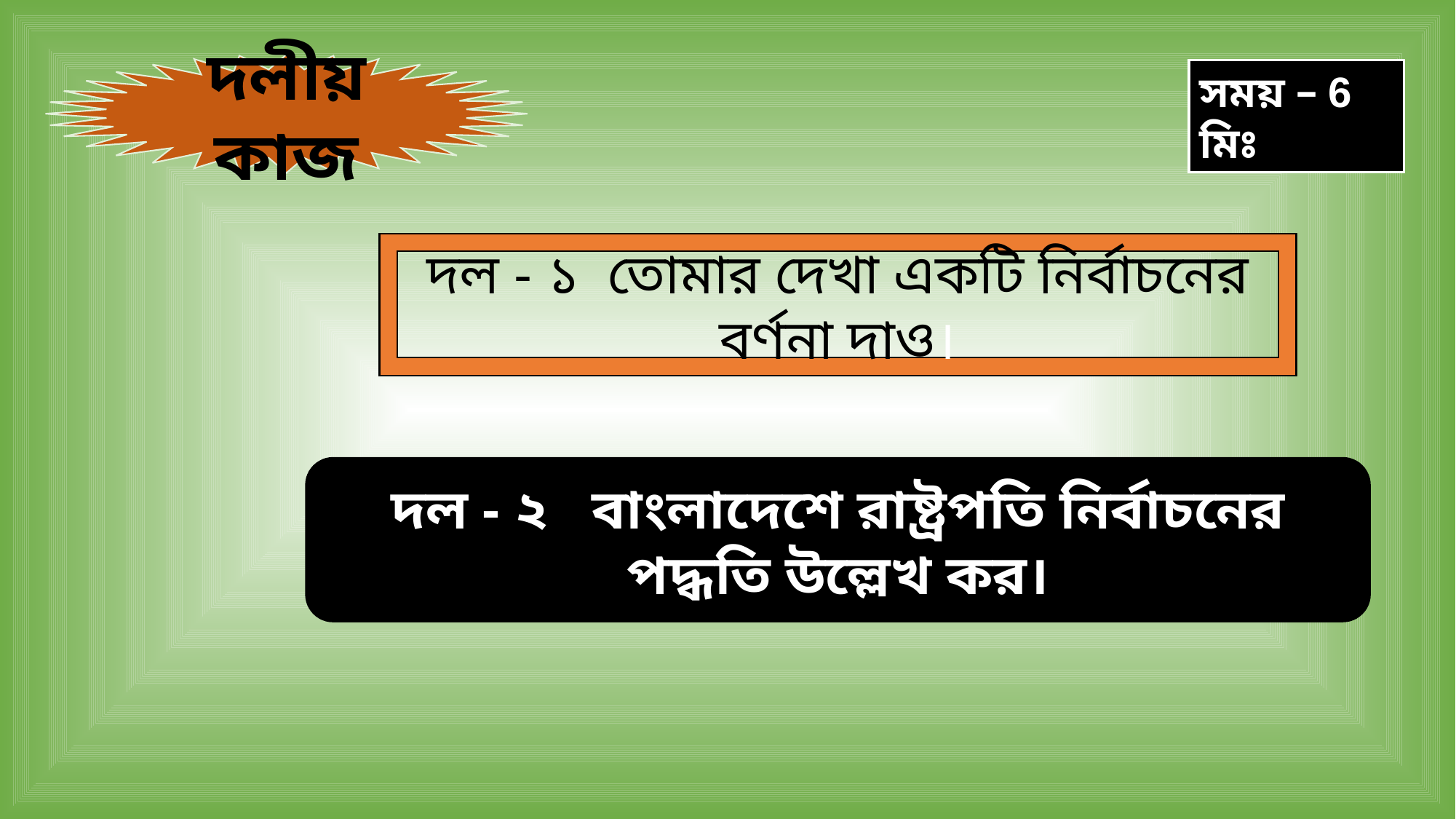

দলীয় কাজ
সময় – 6 মিঃ
দল - ১  তোমার দেখা একটি নির্বাচনের বর্ণনা দাও।
দল - ২   বাংলাদেশে রাষ্ট্রপতি নির্বাচনের পদ্ধতি উল্লেখ কর।